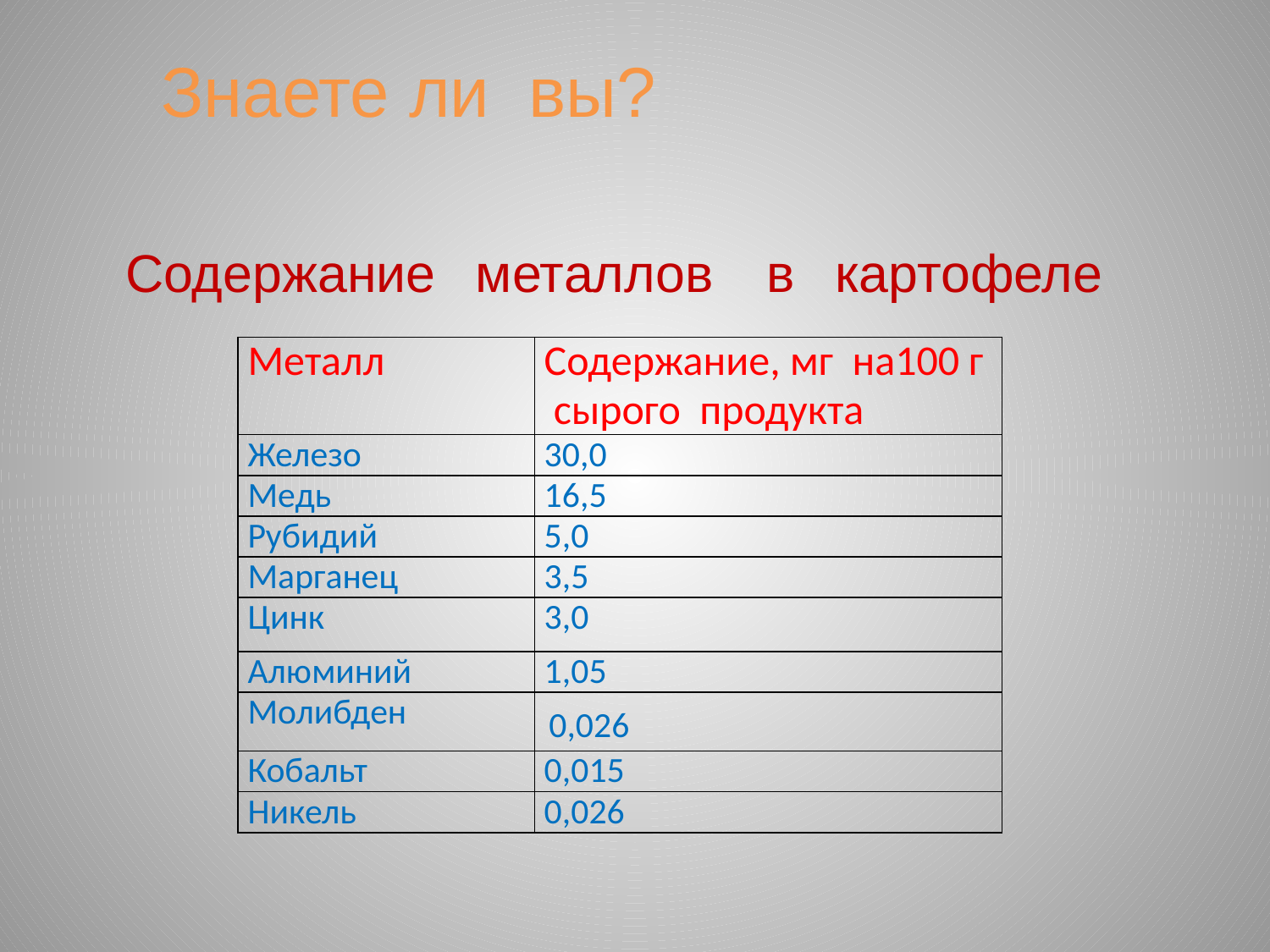

# Знаете ли  вы?

 Содержание   металлов    в   картофеле

| Металл | Содержание, мг на100 г сырого продукта |
| --- | --- |
| Железо | 30,0 |
| Медь | 16,5 |
| Рубидий | 5,0 |
| Марганец | 3,5 |
| Цинк | 3,0 |
| Алюминий | 1,05 |
| Молибден | 0,026 |
| Кобальт | 0,015 |
| Никель | 0,026 |